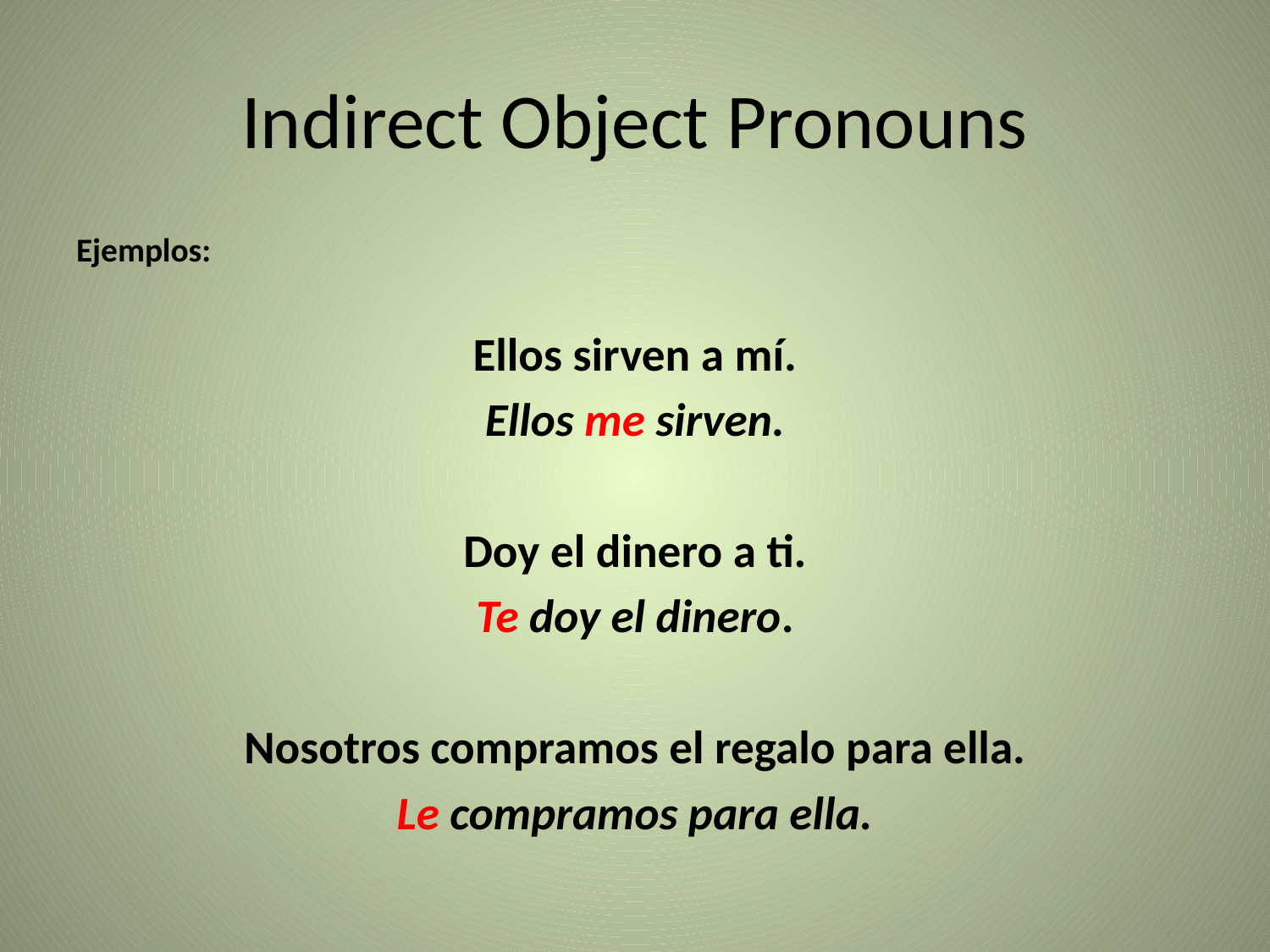

# Indirect Object Pronouns
Ejemplos:

Ellos sirven a mí.
Ellos me sirven.

Doy el dinero a ti.
Te doy el dinero.

Nosotros compramos el regalo para ella.
Le compramos para ella.